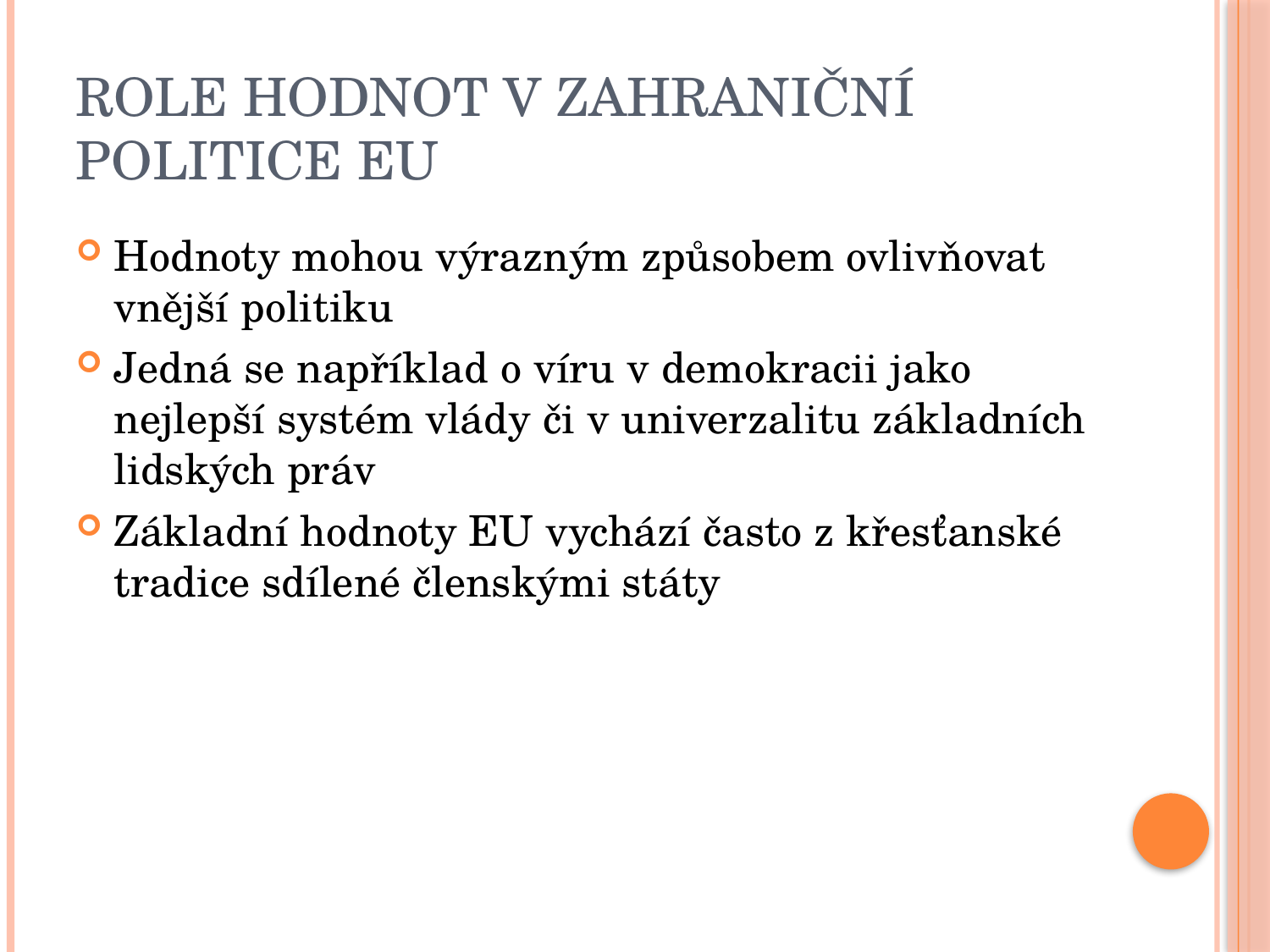

# Role hodnot v zahraniční politice EU
Hodnoty mohou výrazným způsobem ovlivňovat vnější politiku
Jedná se například o víru v demokracii jako nejlepší systém vlády či v univerzalitu základních lidských práv
Základní hodnoty EU vychází často z křesťanské tradice sdílené členskými státy